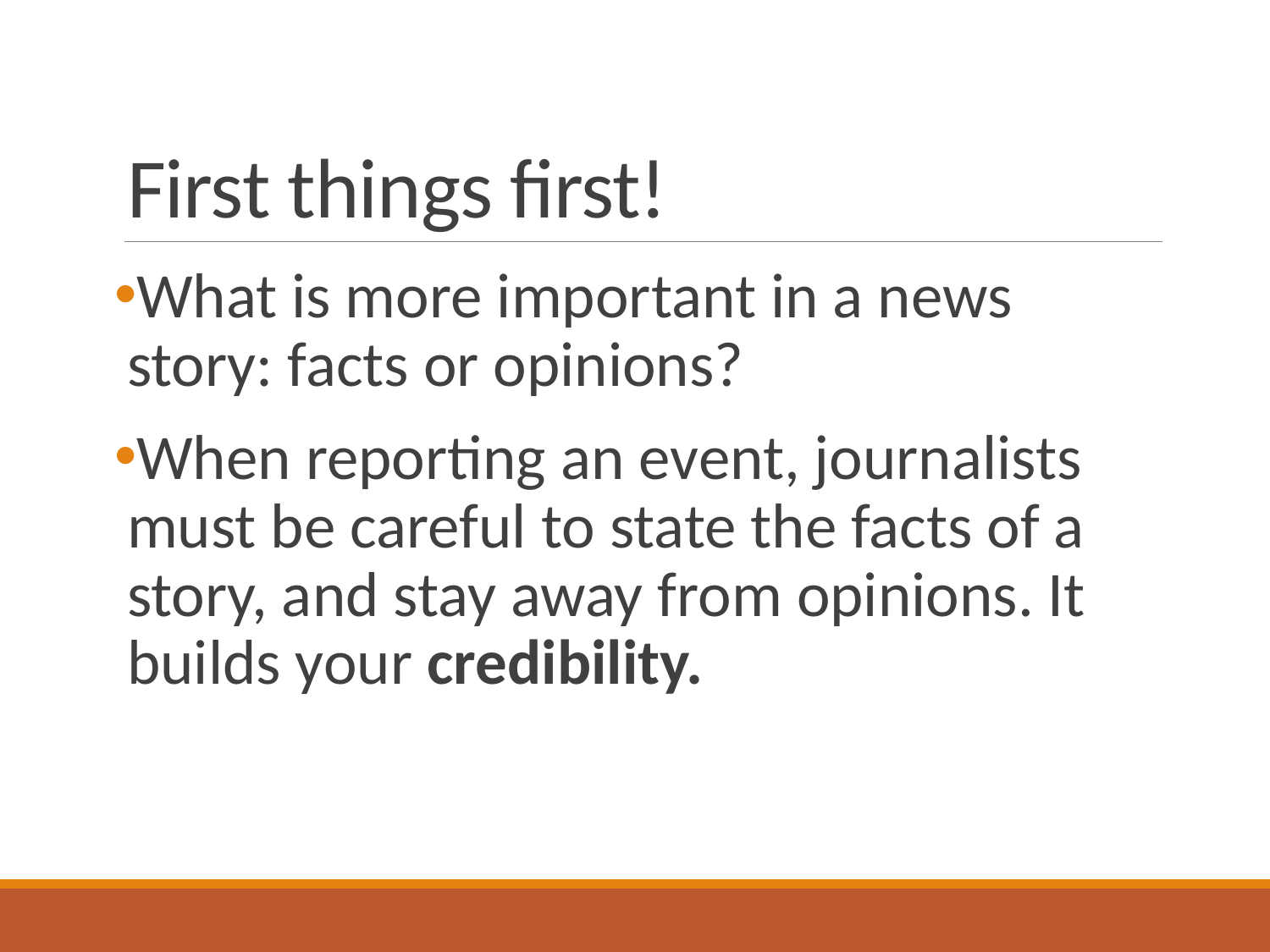

# First things first!
What is more important in a news story: facts or opinions?
When reporting an event, journalists must be careful to state the facts of a story, and stay away from opinions. It builds your credibility.